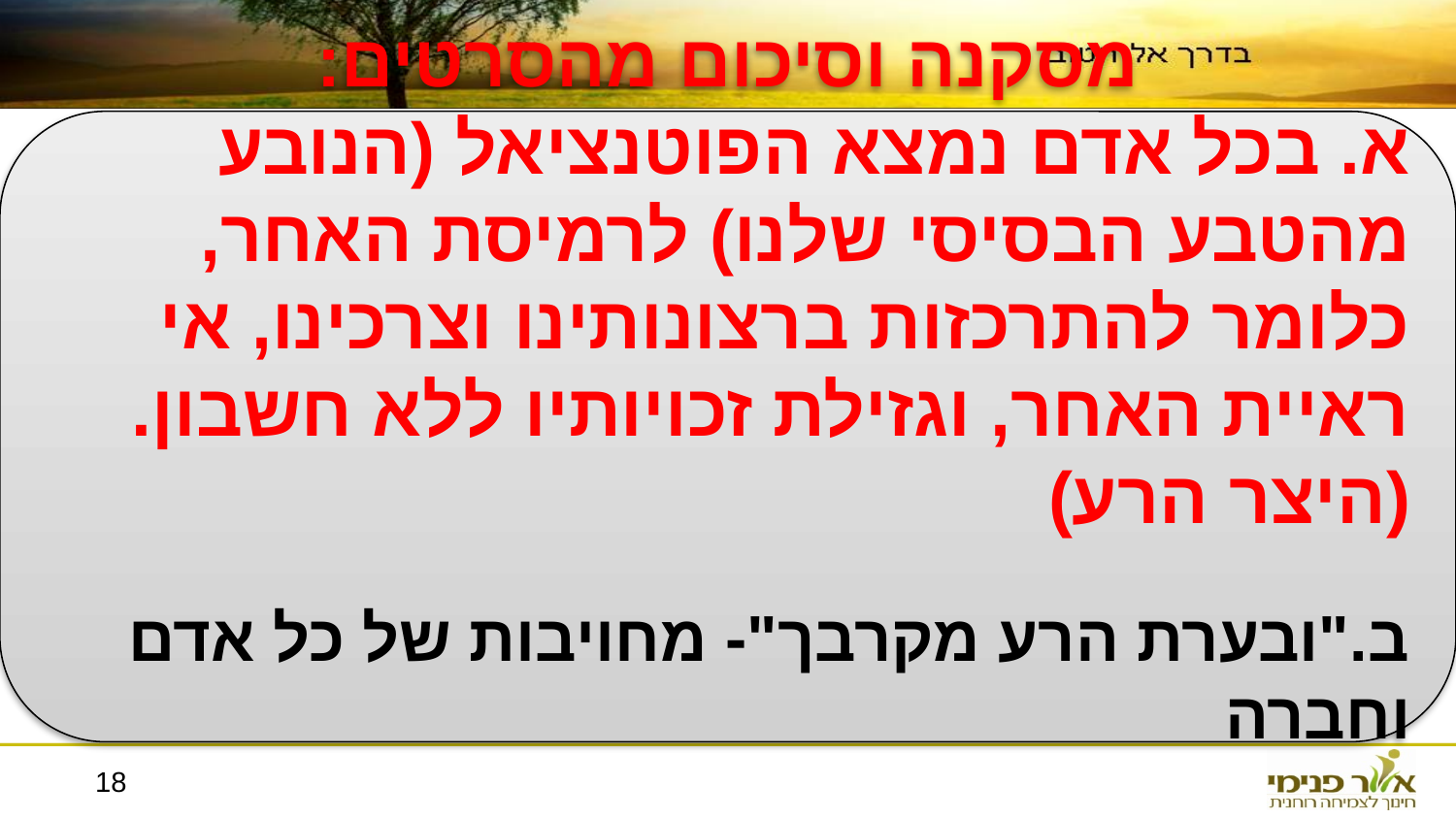

מסקנה וסיכום מהסרטים:
א. בכל אדם נמצא הפוטנציאל (הנובע מהטבע הבסיסי שלנו) לרמיסת האחר, כלומר להתרכזות ברצונותינו וצרכינו, אי ראיית האחר, וגזילת זכויותיו ללא חשבון. (היצר הרע)

ב."ובערת הרע מקרבך"- מחויבות של כל אדם וחברה